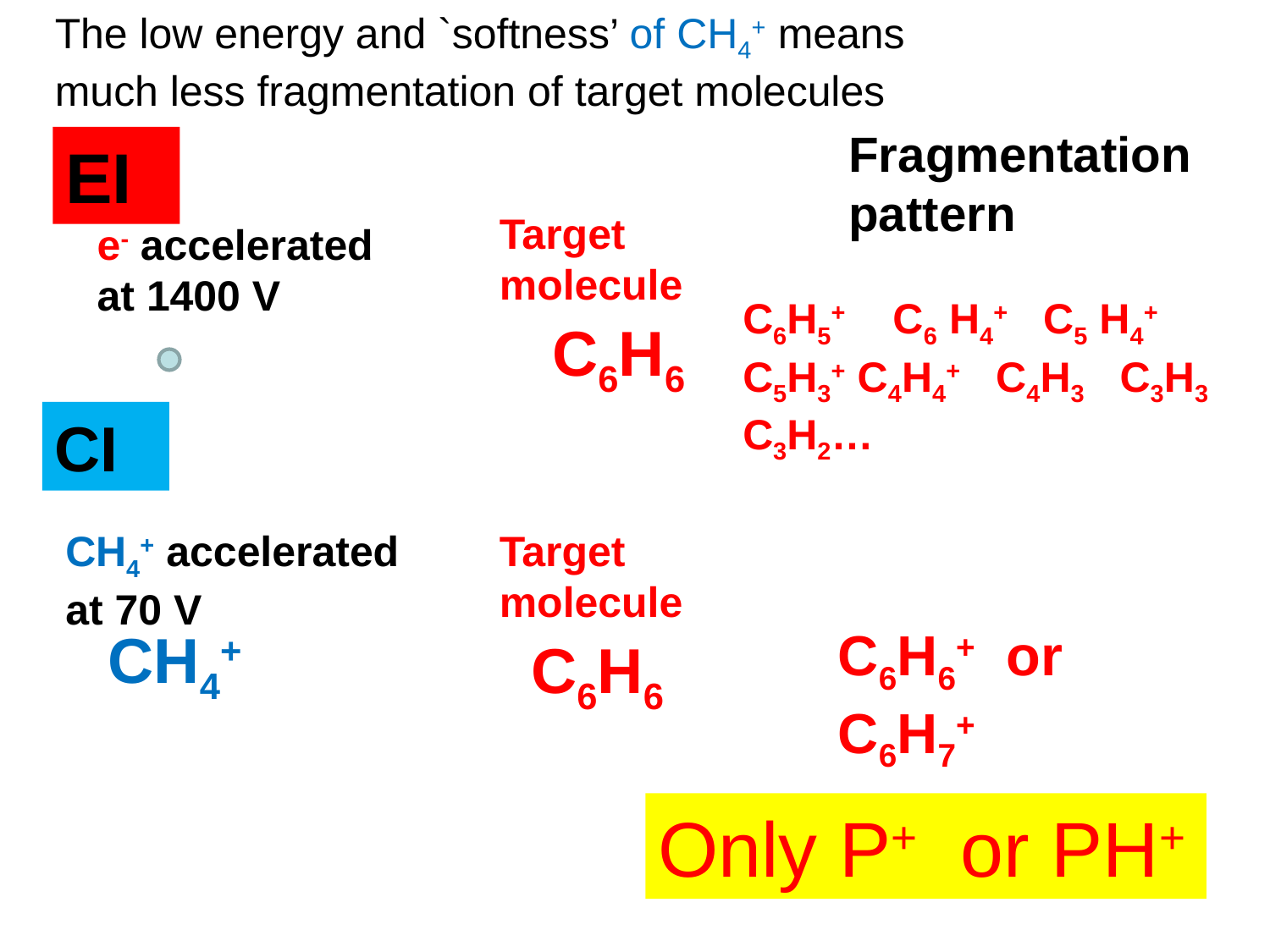

The low energy and `softness’ of CH4+ means much less fragmentation of target molecules
Fragmentation pattern
EI
Target molecule
e- accelerated
at 1400 V
C6H5+    C6 H4+   C5 H4+   C5H3+ C4H4+   C4H3   C3H3  C3H2…
C6H6

CI
CH4+ accelerated
at 70 V
Target molecule
CH4+
C6H6+  or  C6H7+
C6H6
Only P+  or PH+